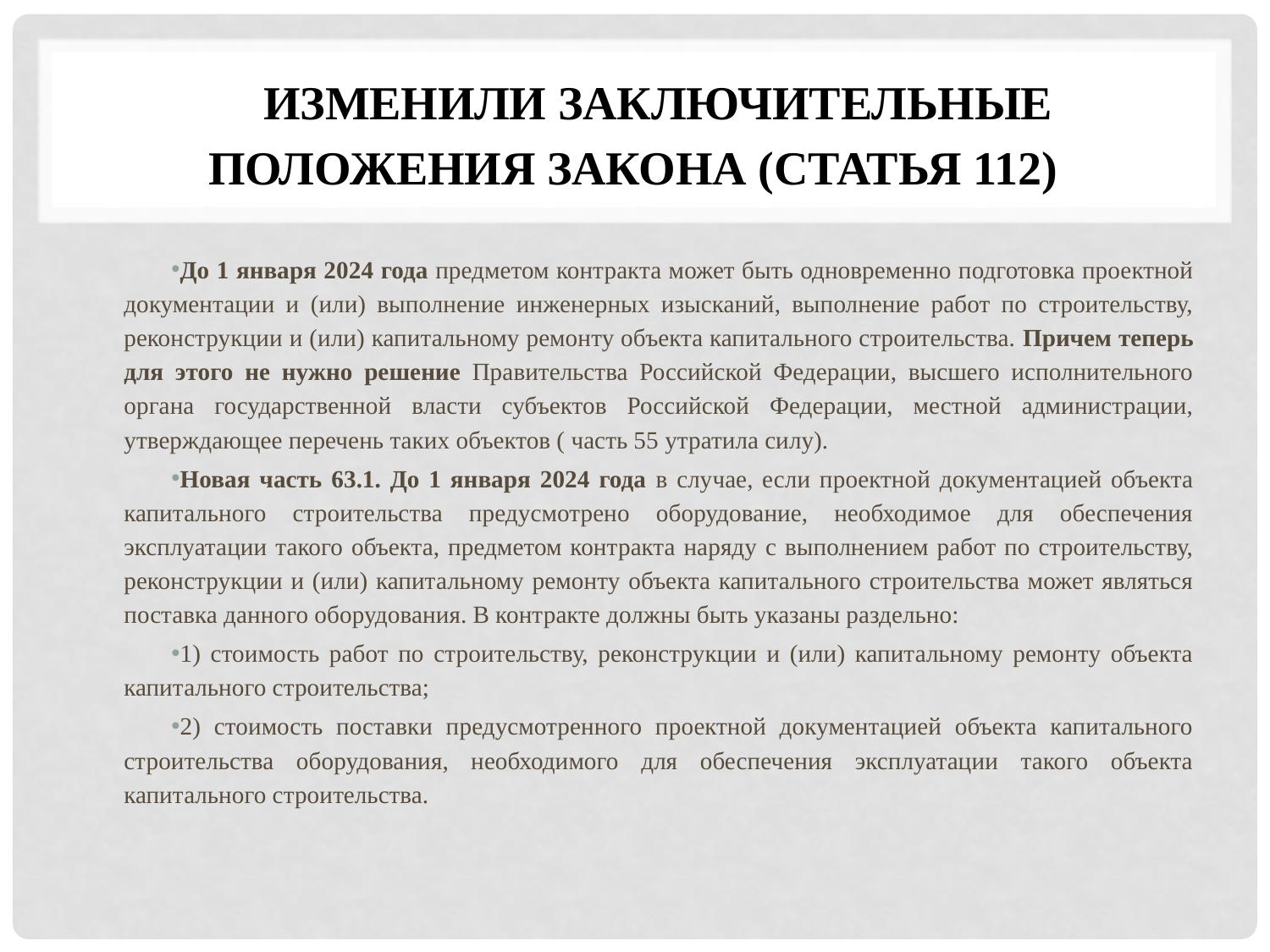

# Изменили заключительные положения закона (статья 112)
До 1 января 2024 года предметом контракта может быть одновременно подготовка проектной документации и (или) выполнение инженерных изысканий, выполнение работ по строительству, реконструкции и (или) капитальному ремонту объекта капитального строительства. Причем теперь для этого не нужно решение Правительства Российской Федерации, высшего исполнительного органа государственной власти субъектов Российской Федерации, местной администрации, утверждающее перечень таких объектов ( часть 55 утратила силу).
Новая часть 63.1. До 1 января 2024 года в случае, если проектной документацией объекта капитального строительства предусмотрено оборудование, необходимое для обеспечения эксплуатации такого объекта, предметом контракта наряду с выполнением работ по строительству, реконструкции и (или) капитальному ремонту объекта капитального строительства может являться поставка данного оборудования. В контракте должны быть указаны раздельно:
1) стоимость работ по строительству, реконструкции и (или) капитальному ремонту объекта капитального строительства;
2) стоимость поставки предусмотренного проектной документацией объекта капитального строительства оборудования, необходимого для обеспечения эксплуатации такого объекта капитального строительства.